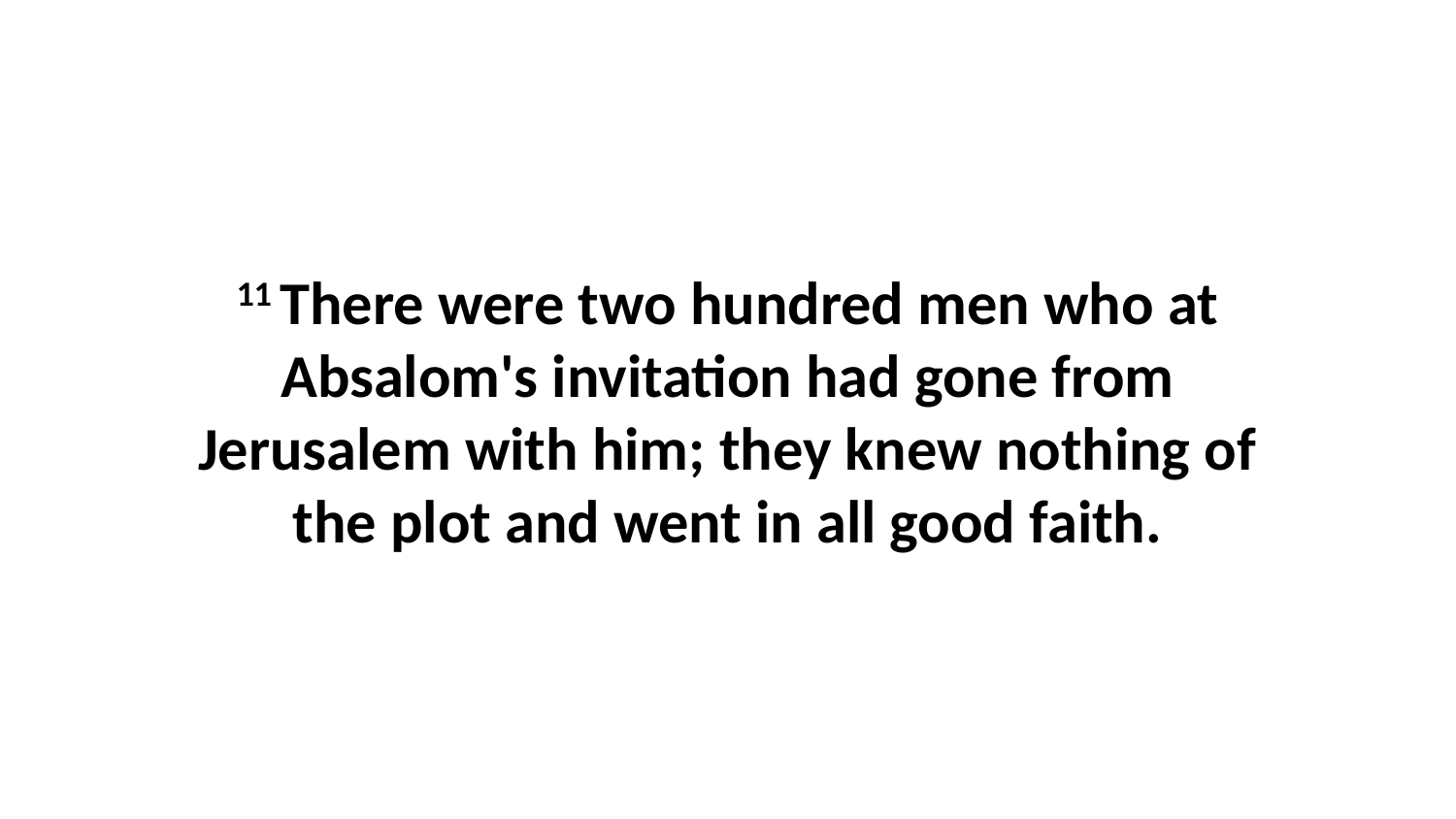

11 There were two hundred men who at Absalom's invitation had gone from Jerusalem with him; they knew nothing of the plot and went in all good faith.